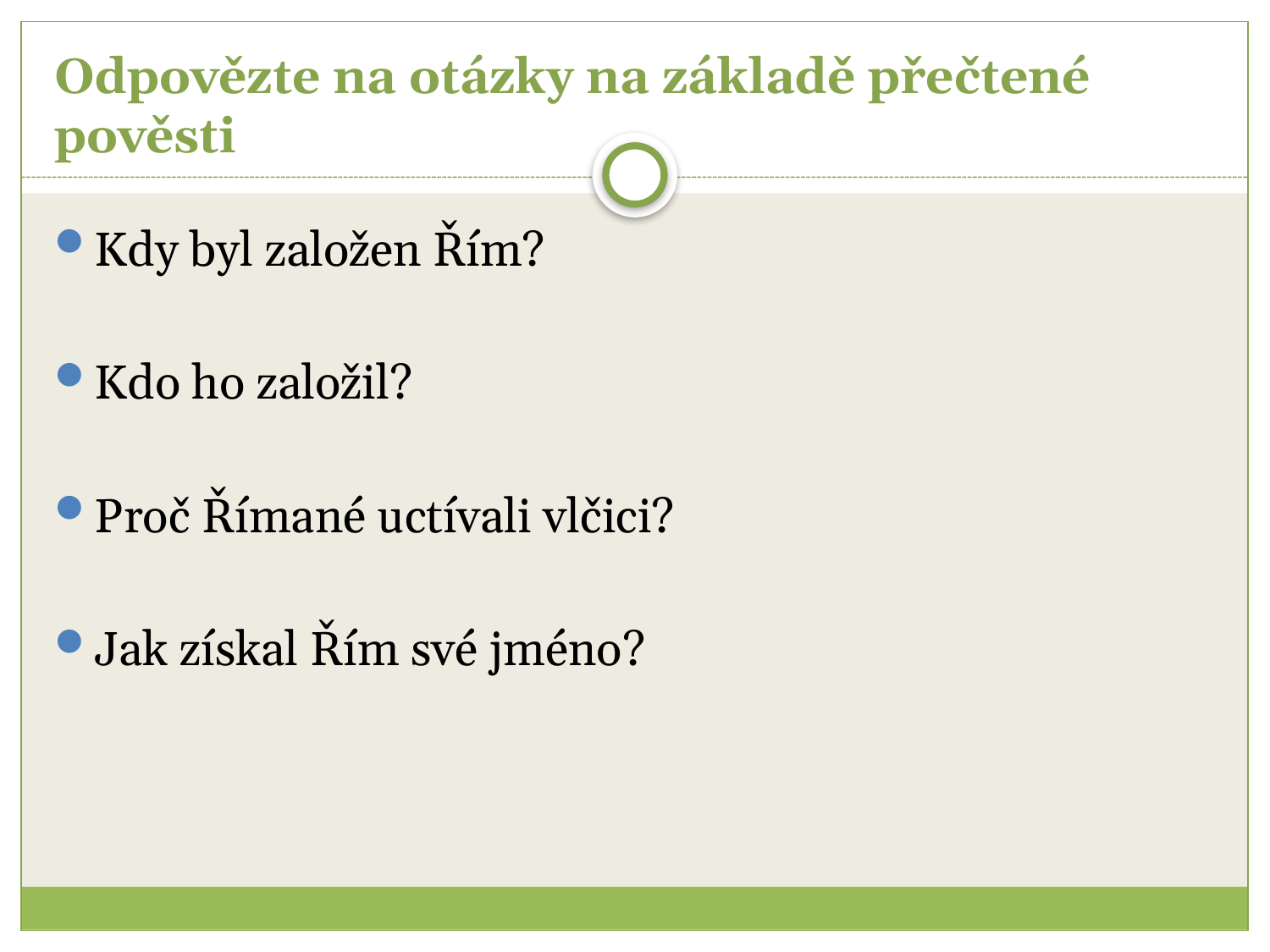

# Odpovězte na otázky na základě přečtené pověsti
Kdy byl založen Řím?

Kdo ho založil?

Proč Římané uctívali vlčici?

Jak získal Řím své jméno?